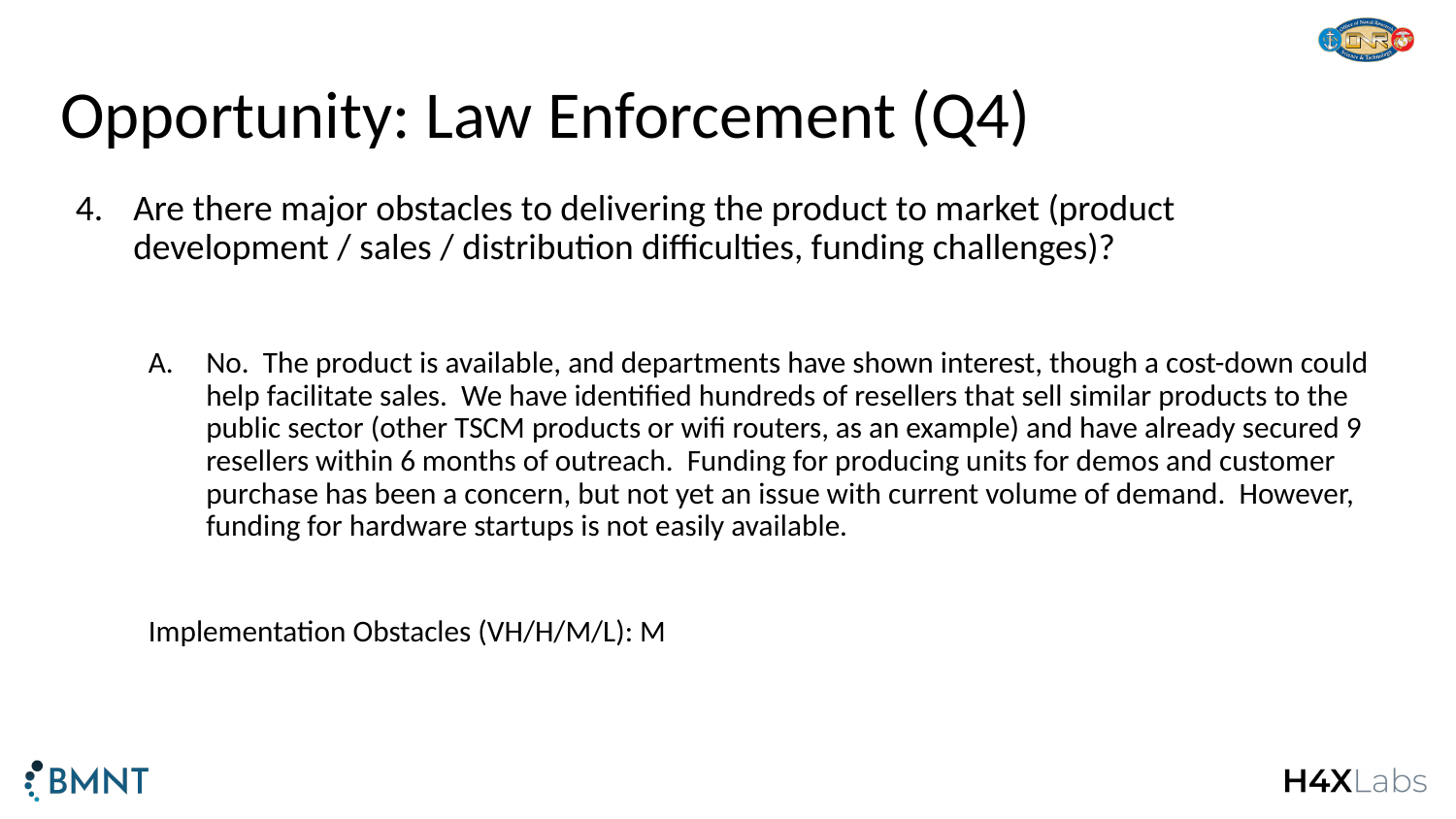

# Opportunity: Law Enforcement (Q4)
Are there major obstacles to delivering the product to market (product development / sales / distribution difficulties, funding challenges)?

No.  The product is available, and departments have shown interest, though a cost-down could help facilitate sales.  We have identified hundreds of resellers that sell similar products to the public sector (other TSCM products or wifi routers, as an example) and have already secured 9 resellers within 6 months of outreach.  Funding for producing units for demos and customer purchase has been a concern, but not yet an issue with current volume of demand.  However, funding for hardware startups is not easily available.

Implementation Obstacles (VH/H/M/L): M